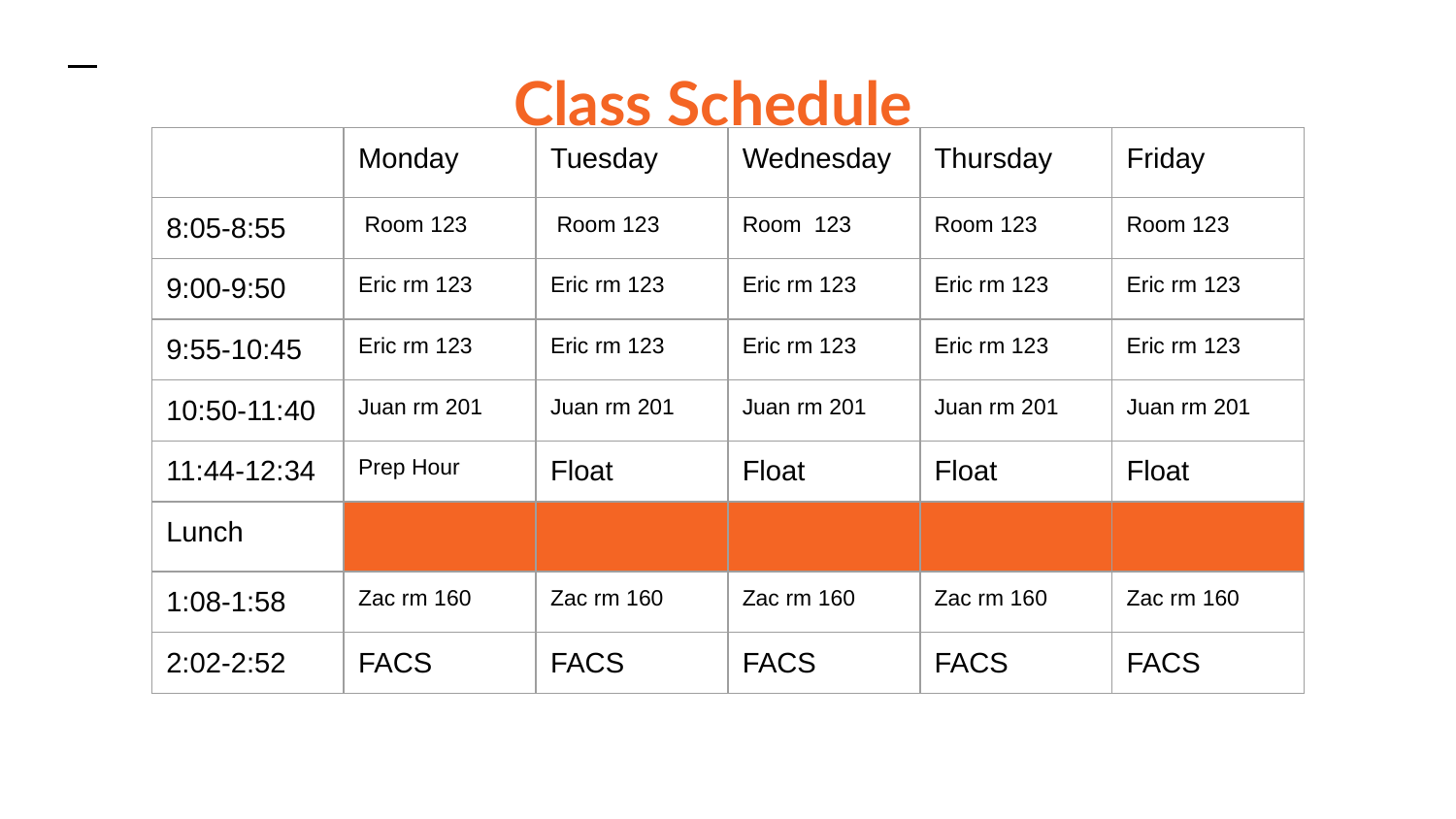

Class Schedule

|  | Monday | Tuesday | Wednesday | Thursday | Friday |
| --- | --- | --- | --- | --- | --- |
| 8:05-8:55 | Room 123 | Room 123 | Room 123 | Room 123 | Room 123 |
| 9:00-9:50 | Eric rm 123 | Eric rm 123 | Eric rm 123 | Eric rm 123 | Eric rm 123 |
| 9:55-10:45 | Eric rm 123 | Eric rm 123 | Eric rm 123 | Eric rm 123 | Eric rm 123 |
| 10:50-11:40 | Juan rm 201 | Juan rm 201 | Juan rm 201 | Juan rm 201 | Juan rm 201 |
| 11:44-12:34 | Prep Hour | Float | Float | Float | Float |
| Lunch |  |  |  |  |  |
| 1:08-1:58 | Zac rm 160 | Zac rm 160 | Zac rm 160 | Zac rm 160 | Zac rm 160 |
| 2:02-2:52 | FACS | FACS | FACS | FACS | FACS |